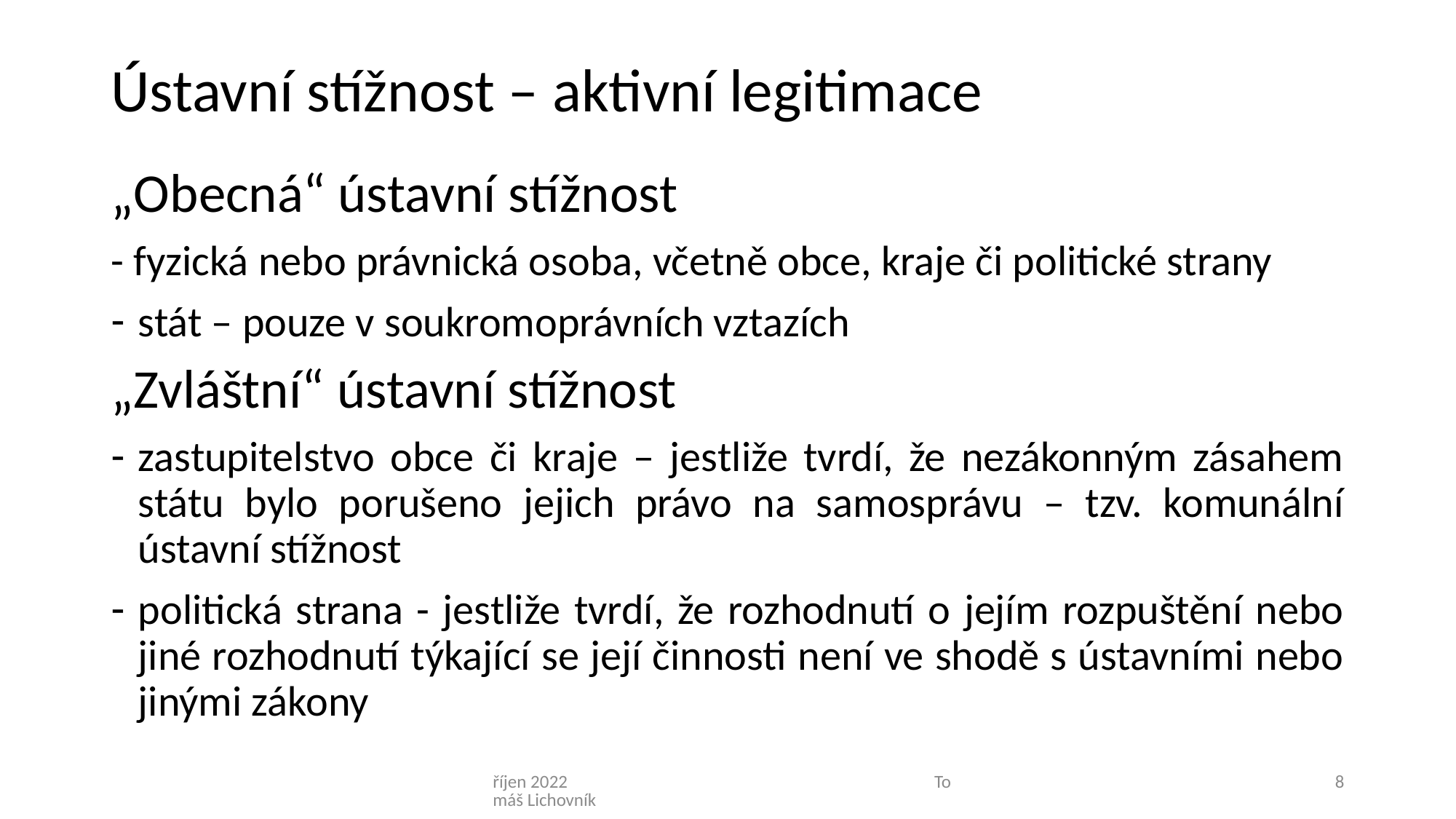

# Ústavní stížnost – aktivní legitimace
„Obecná“ ústavní stížnost
- fyzická nebo právnická osoba, včetně obce, kraje či politické strany
stát – pouze v soukromoprávních vztazích
„Zvláštní“ ústavní stížnost
zastupitelstvo obce či kraje – jestliže tvrdí, že nezákonným zásahem státu bylo porušeno jejich právo na samosprávu – tzv. komunální ústavní stížnost
politická strana - jestliže tvrdí, že rozhodnutí o jejím rozpuštění nebo jiné rozhodnutí týkající se její činnosti není ve shodě s ústavními nebo jinými zákony
říjen 2022                                                                                        Tomáš Lichovník
8